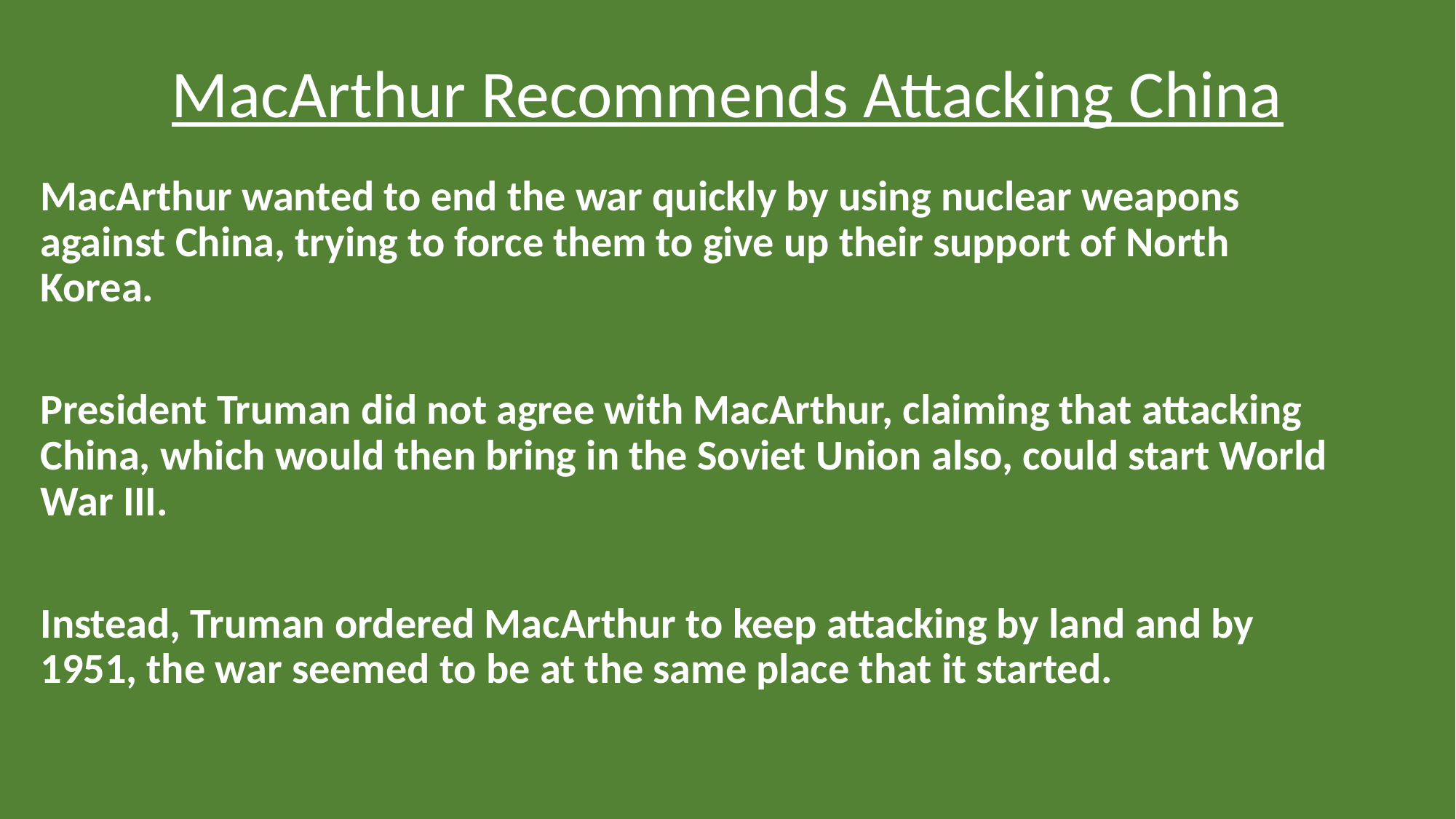

# MacArthur Recommends Attacking China
MacArthur wanted to end the war quickly by using nuclear weapons against China, trying to force them to give up their support of North Korea.

President Truman did not agree with MacArthur, claiming that attacking China, which would then bring in the Soviet Union also, could start World War III.

Instead, Truman ordered MacArthur to keep attacking by land and by 1951, the war seemed to be at the same place that it started.